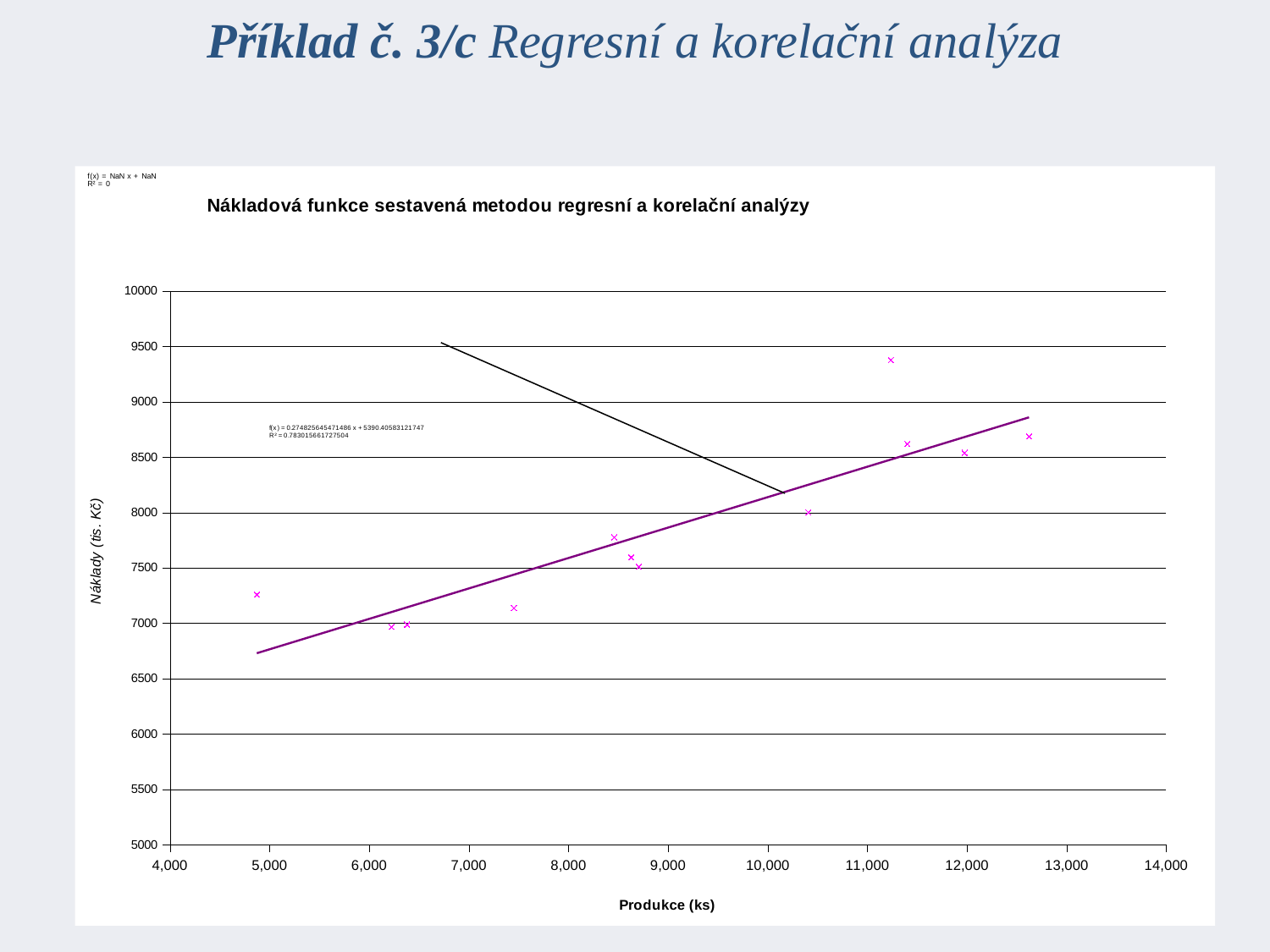

# Příklad č. 3/c Regresní a korelační analýza

### Chart: Nákladová funkce sestavená metodou regresní a korelační analýzy

| Category |  |  |  |
|---|---|---|---|